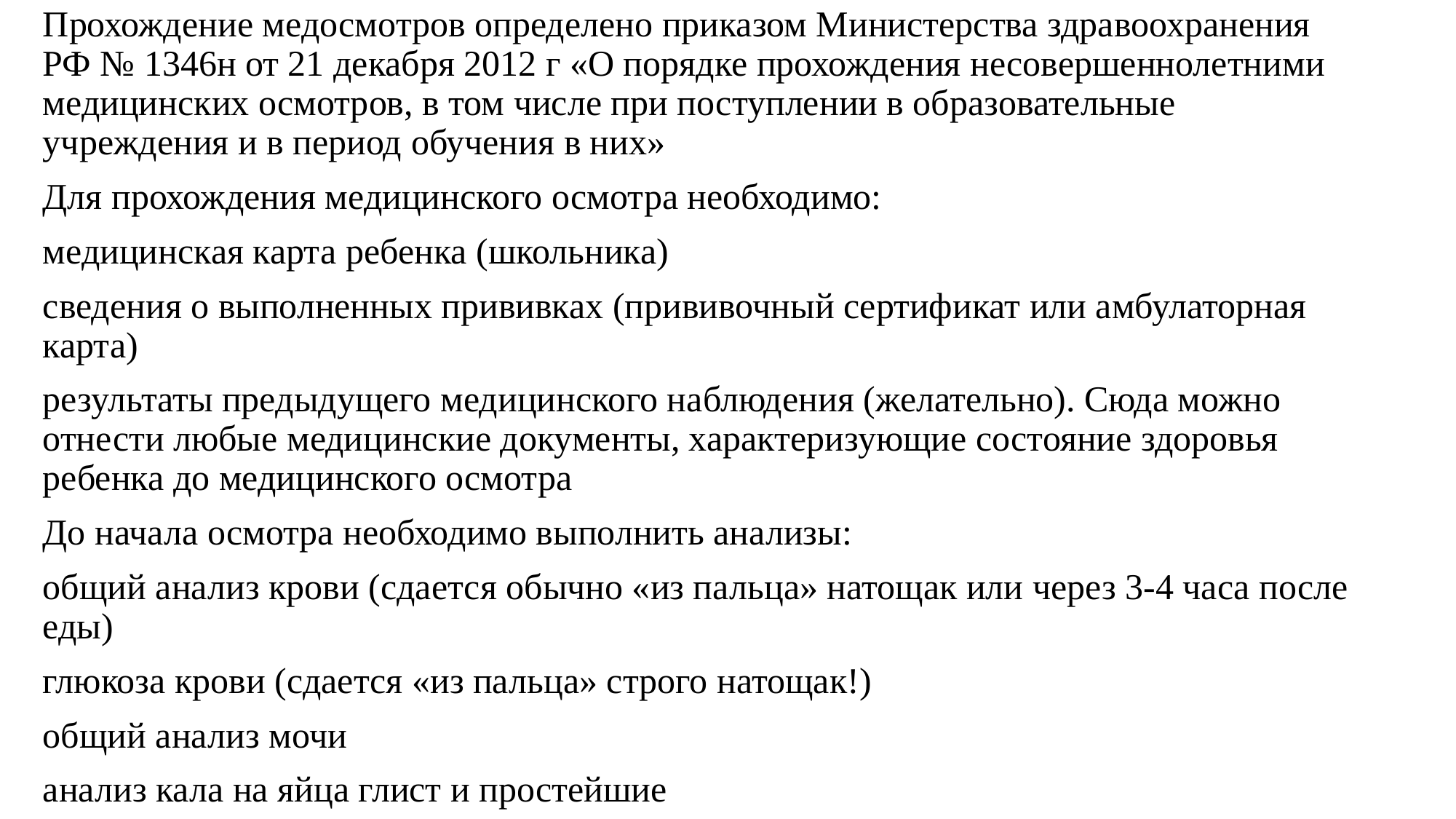

Прохождение медосмотров определено приказом Министерства здравоохранения РФ № 1346н от 21 декабря 2012 г «О порядке прохождения несовершеннолетними медицинских осмотров, в том числе при поступлении в образовательные учреждения и в период обучения в них»
Для прохождения медицинского осмотра необходимо:
медицинская карта ребенка (школьника)
сведения о выполненных прививках (прививочный сертификат или амбулаторная карта)
результаты предыдущего медицинского наблюдения (желательно). Сюда можно отнести любые медицинские документы, характеризующие состояние здоровья ребенка до медицинского осмотра
До начала осмотра необходимо выполнить анализы:
общий анализ крови (сдается обычно «из пальца» натощак или через 3-4 часа после еды)
глюкоза крови (сдается «из пальца» строго натощак!)
общий анализ мочи
анализ кала на яйца глист и простейшие